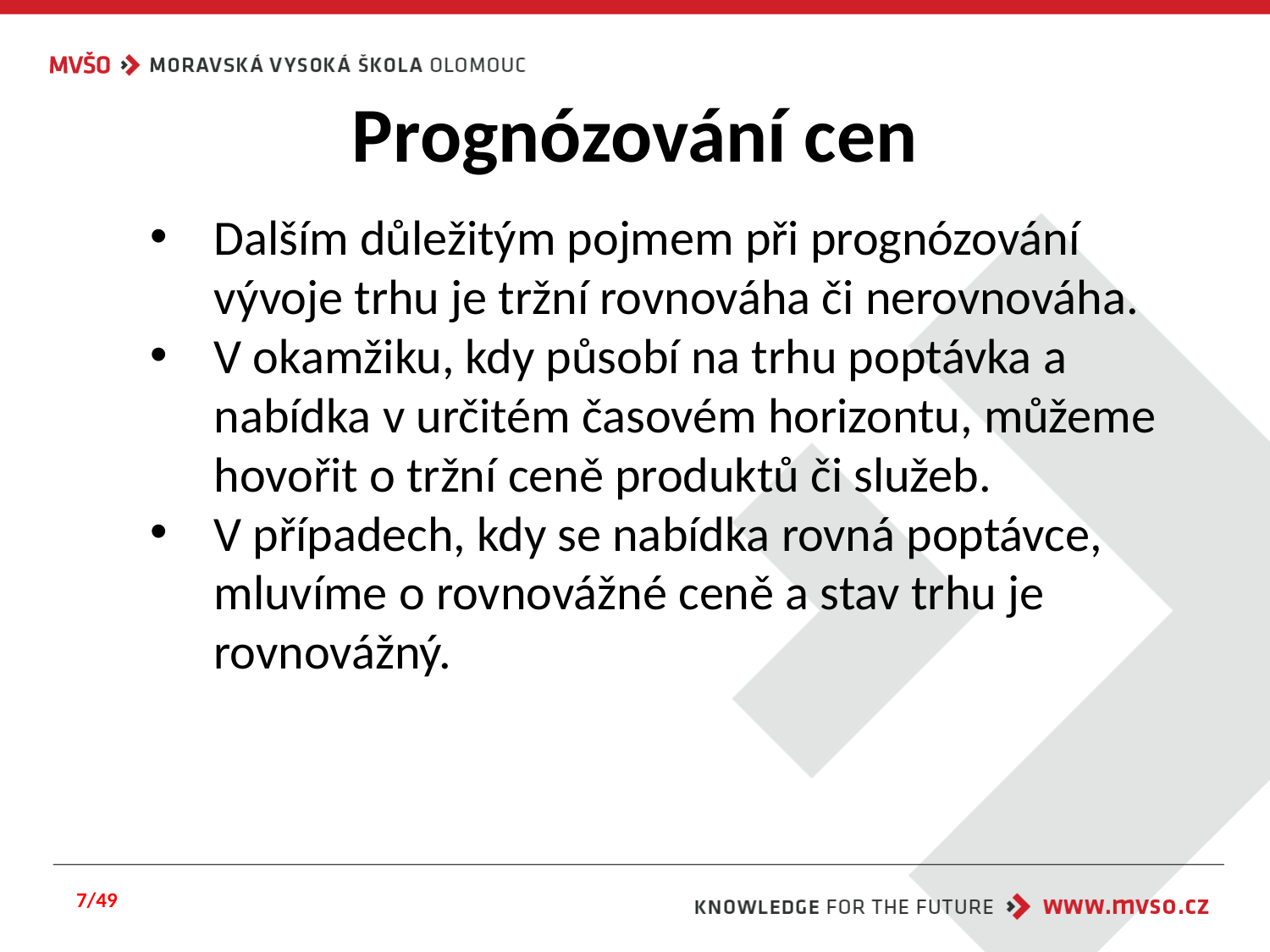

# Prognózování cen
Dalším důležitým pojmem při prognózování vývoje trhu je tržní rovnováha či nerovnováha.
V okamžiku, kdy působí na trhu poptávka a nabídka v určitém časovém horizontu, můžeme hovořit o tržní ceně produktů či služeb.
V případech, kdy se nabídka rovná poptávce, mluvíme o rovnovážné ceně a stav trhu je rovnovážný.
7/49